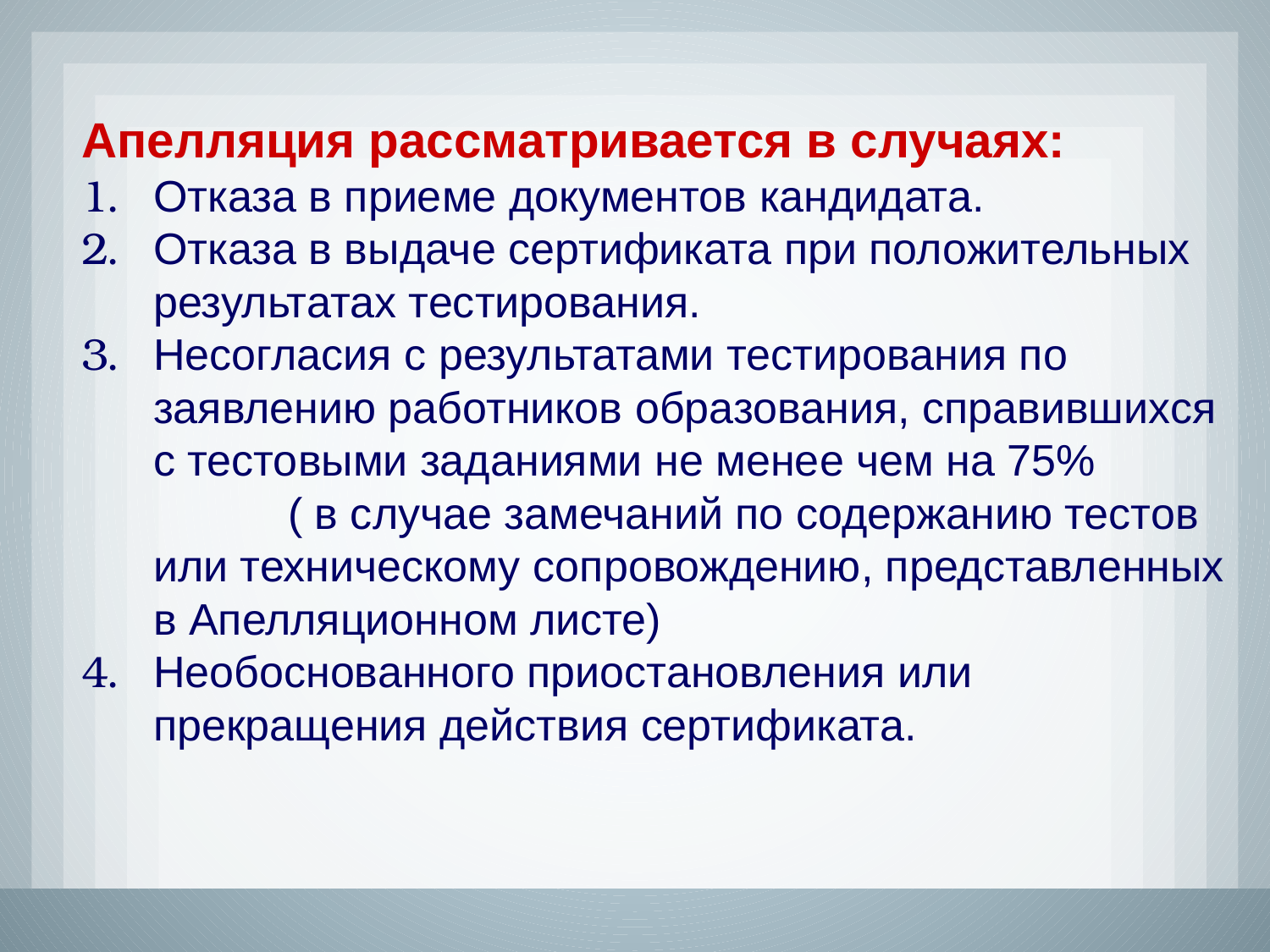

Апелляция рассматривается в случаях:
Отказа в приеме документов кандидата.
Отказа в выдаче сертификата при положительных результатах тестирования.
Несогласия с результатами тестирования по заявлению работников образования, справившихся с тестовыми заданиями не менее чем на 75%                     ( в случае замечаний по содержанию тестов или техническому сопровождению, представленных в Апелляционном листе)
Необоснованного приостановления или прекращения действия сертификата.